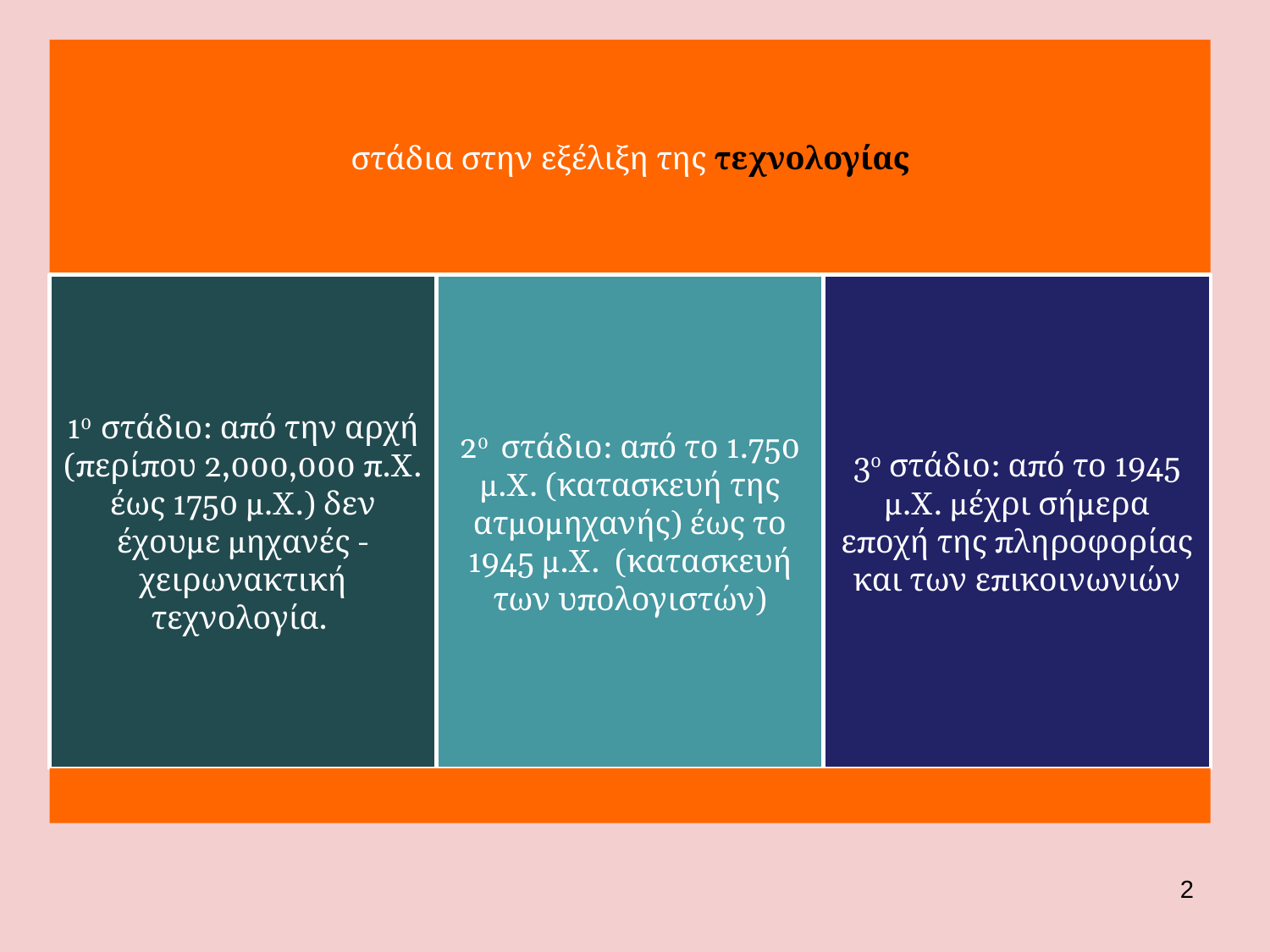

στάδια στην εξέλιξη της τεχνολογίας
10  στάδιο: από την αρχή (περίπου 2,000,000 π.Χ. έως 1750 μ.Χ.) δεν έχουμε μηχανές - χειρωνακτική τεχνολογία.
20  στάδιο: από το 1.750 μ.Χ. (κατασκευή της ατμομηχανής) έως το 1945 μ.Χ.  (κατασκευή των υπολογιστών)
3ο στάδιο: από το 1945 μ.Χ. μέχρι σήμερα εποχή της πληροφορίας και των επικοινωνιών
2